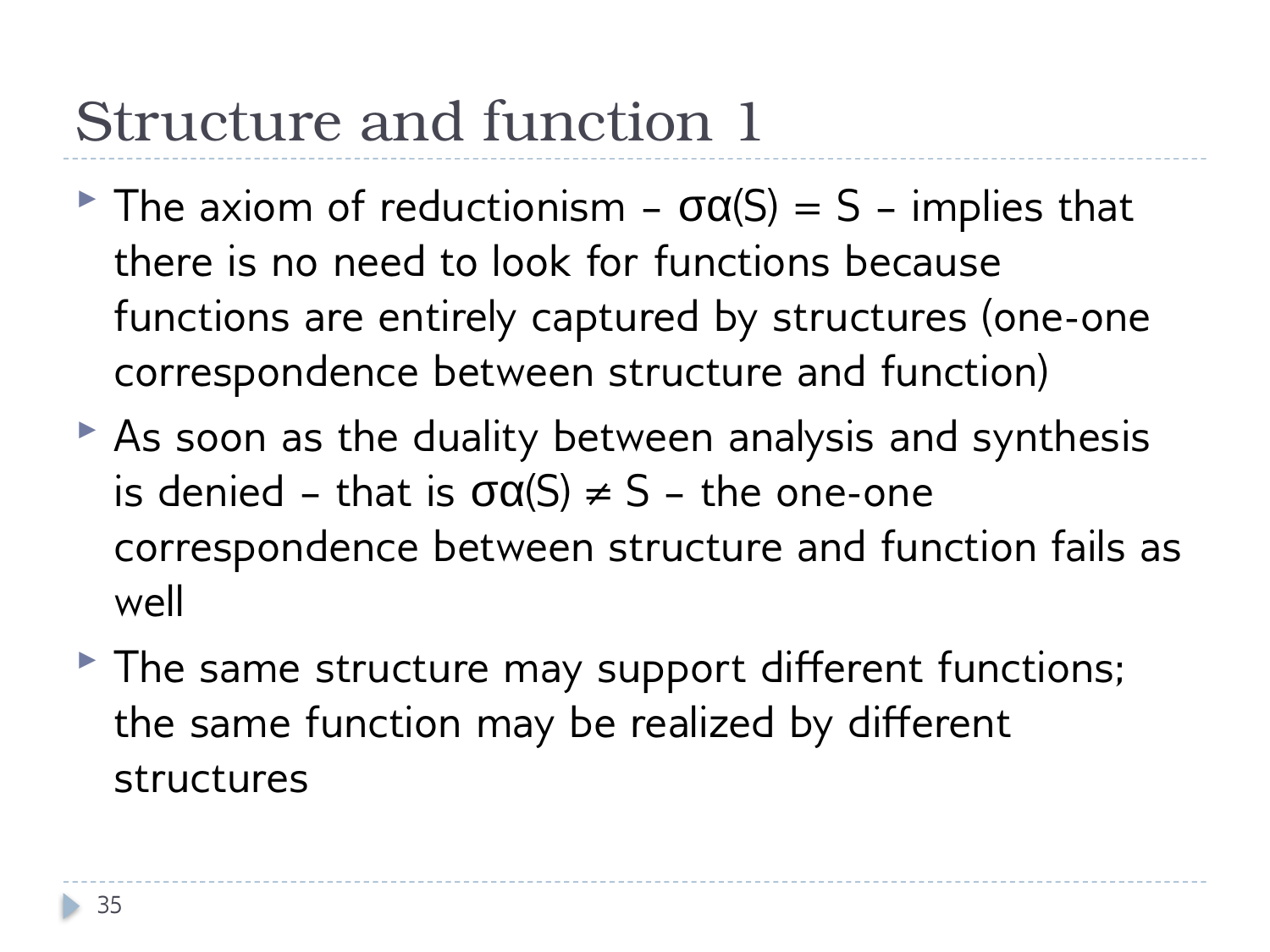

# Structure and function 1
The axiom of reductionism – σα(S) = S – implies that there is no need to look for functions because functions are entirely captured by structures (one-one correspondence between structure and function)
As soon as the duality between analysis and synthesis is denied – that is σα(S) ≠ S – the one-one correspondence between structure and function fails as well
The same structure may support different functions; the same function may be realized by different structures
35